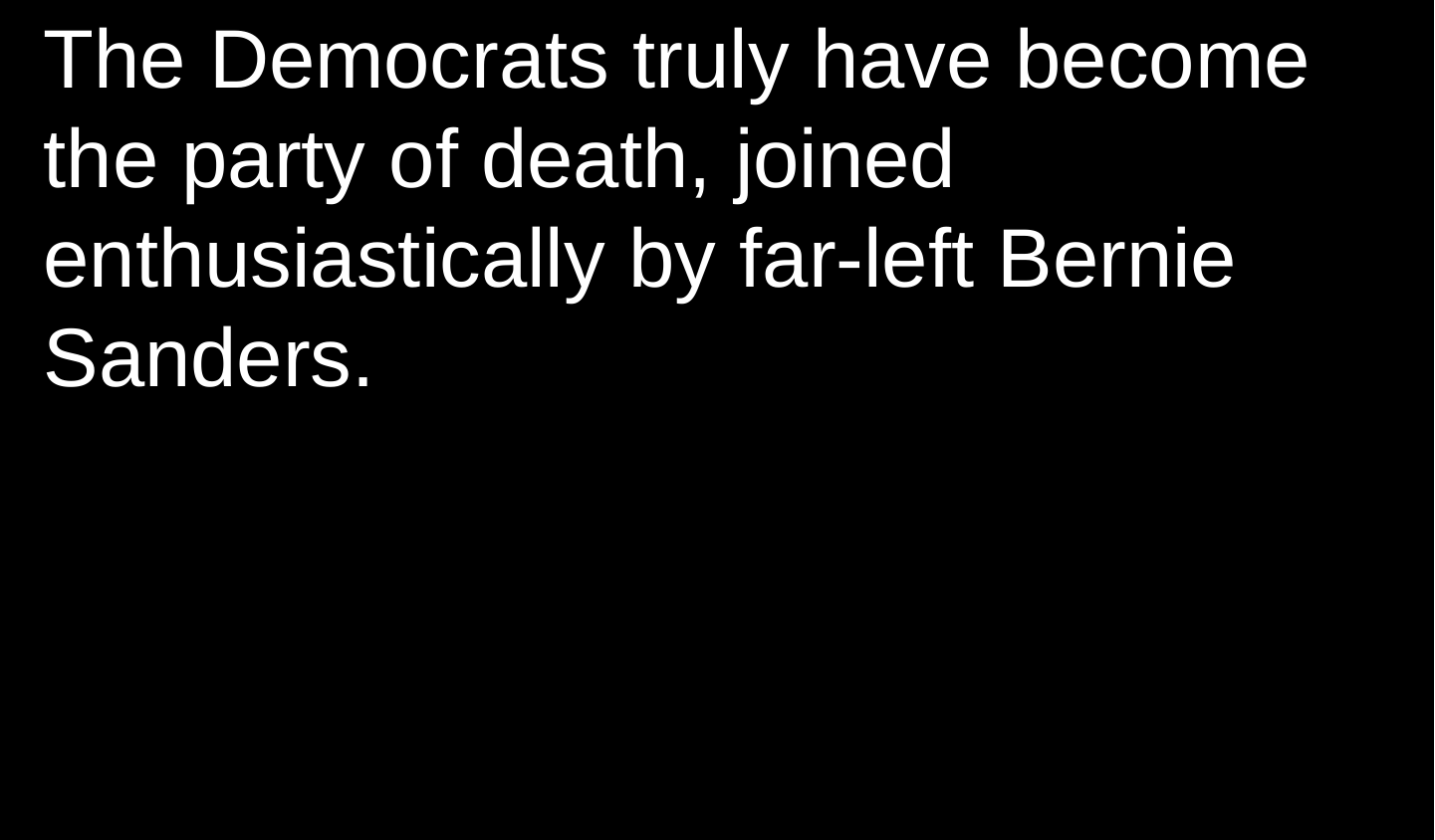

The Democrats truly have become the party of death, joined enthusiastically by far-left Bernie Sanders.